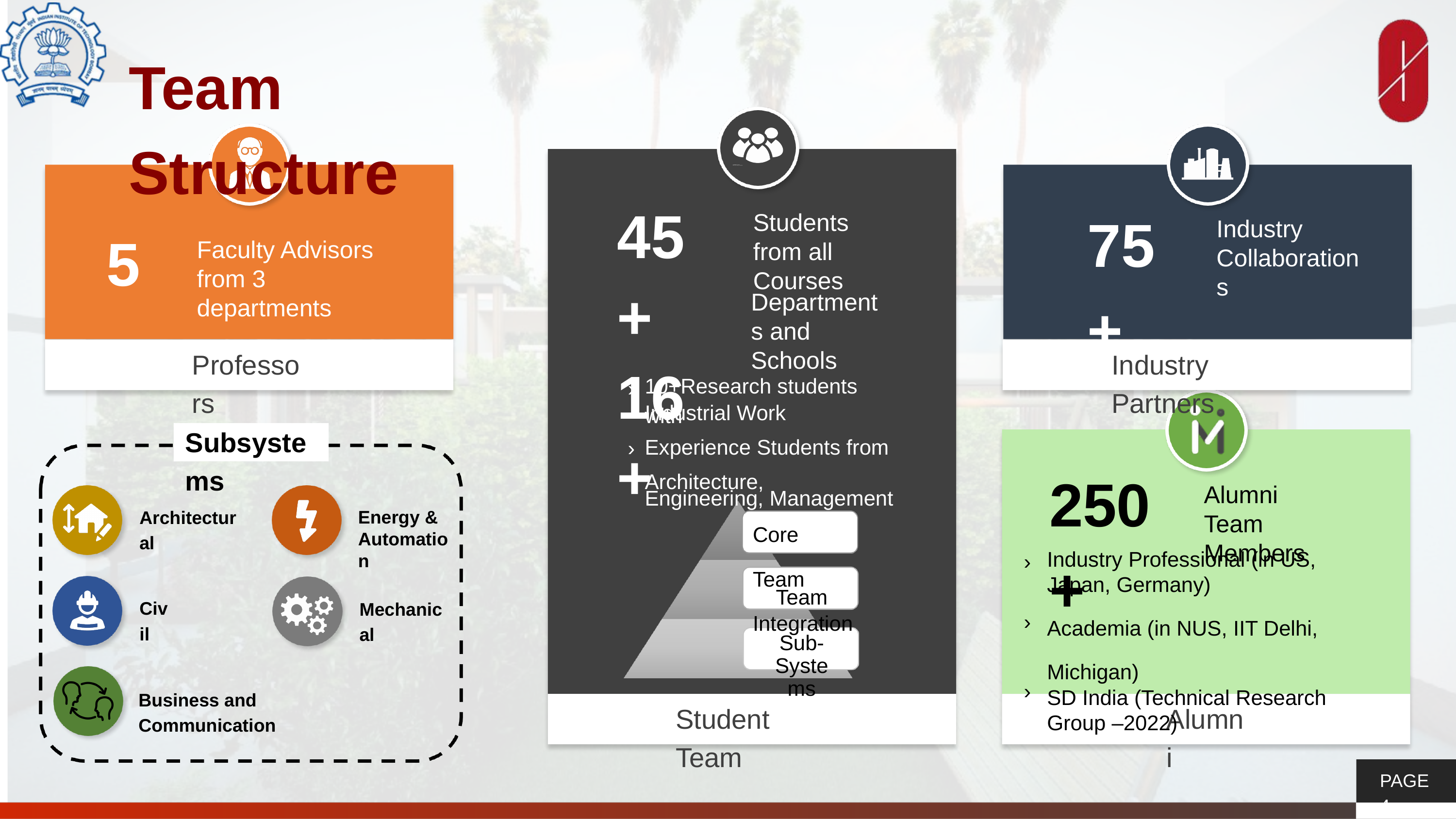

Team Structure

45 + 16 +
75 +

Students from all Courses
5
Industry Collaborations

Faculty Advisors from 3 departments
Departments and Schools

Professors
Industry Partners
10+Research students with

›

Industrial Work Experience Students from Architecture,
Engineering, Management

Subsystems

›
250 +

Alumni Team Members

Core Team Integration
Architectural

Energy & Automation
›
Industry Professional (in US, Japan, Germany)
Academia (in NUS, IIT Delhi, Michigan)
SD India (Technical Research Group –2022)

Team

Sub-Syste ms

Civil

Mechanical

› ›

Business and Communication

Student Team
Alumni

PAGE 4